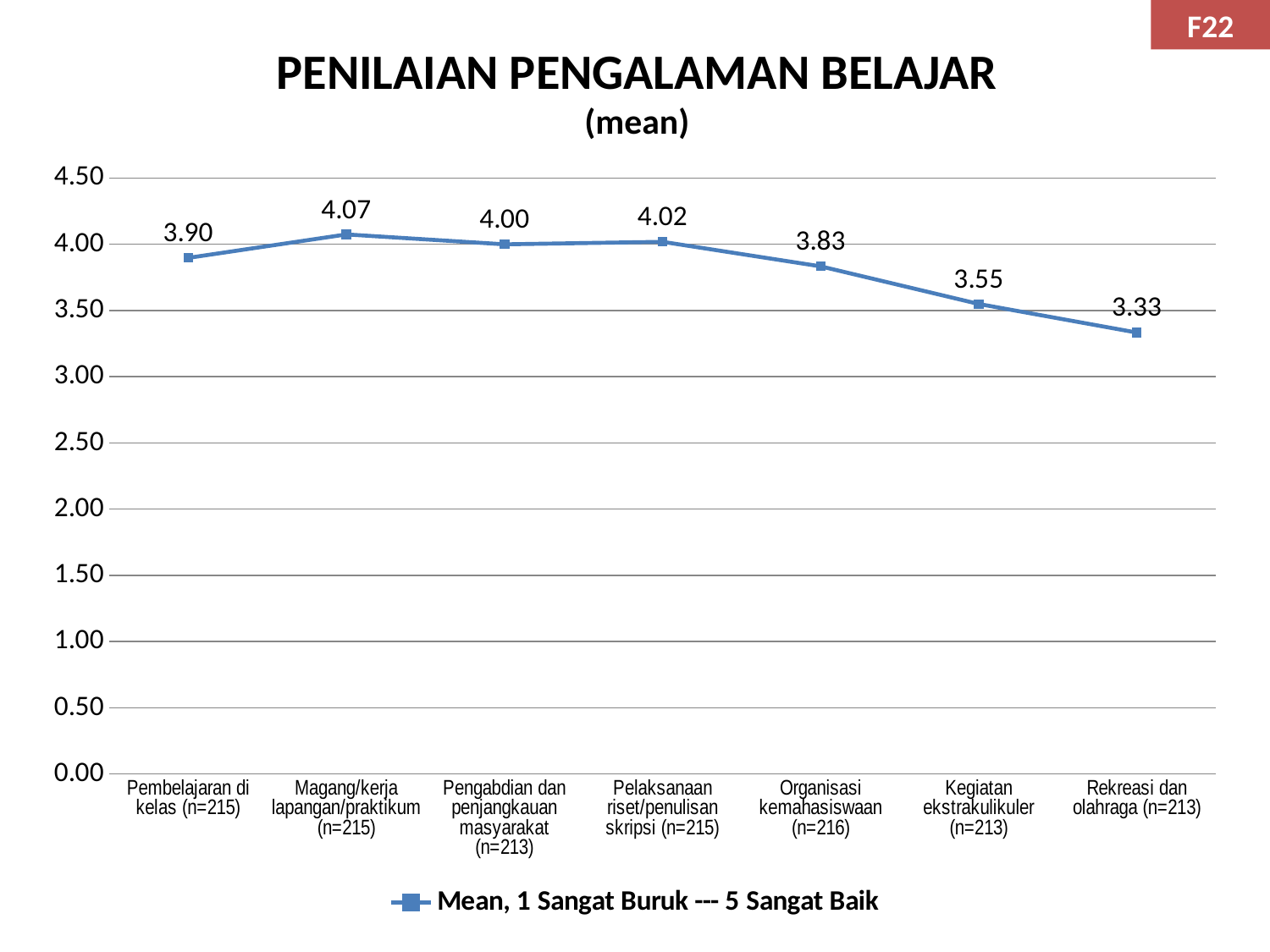

F22
# PENILAIAN PENGALAMAN BELAJAR (mean)

### Chart

| Category | Mean, 1 Sangat Buruk --- 5 Sangat Baik |
|---|---|
| Pembelajaran di kelas (n=215) | 3.8976744186046477 |
| Magang/kerja lapangan/praktikum (n=215) | 4.074418604651166 |
| Pengabdian dan penjangkauan masyarakat (n=213) | 4.000000000000002 |
| Pelaksanaan riset/penulisan skripsi (n=215) | 4.0186046511627875 |
| Organisasi kemahasiswaan (n=216) | 3.833333333333333 |
| Kegiatan ekstrakulikuler (n=213) | 3.549295774647889 |
| Rekreasi dan olahraga (n=213) | 3.333333333333332 |